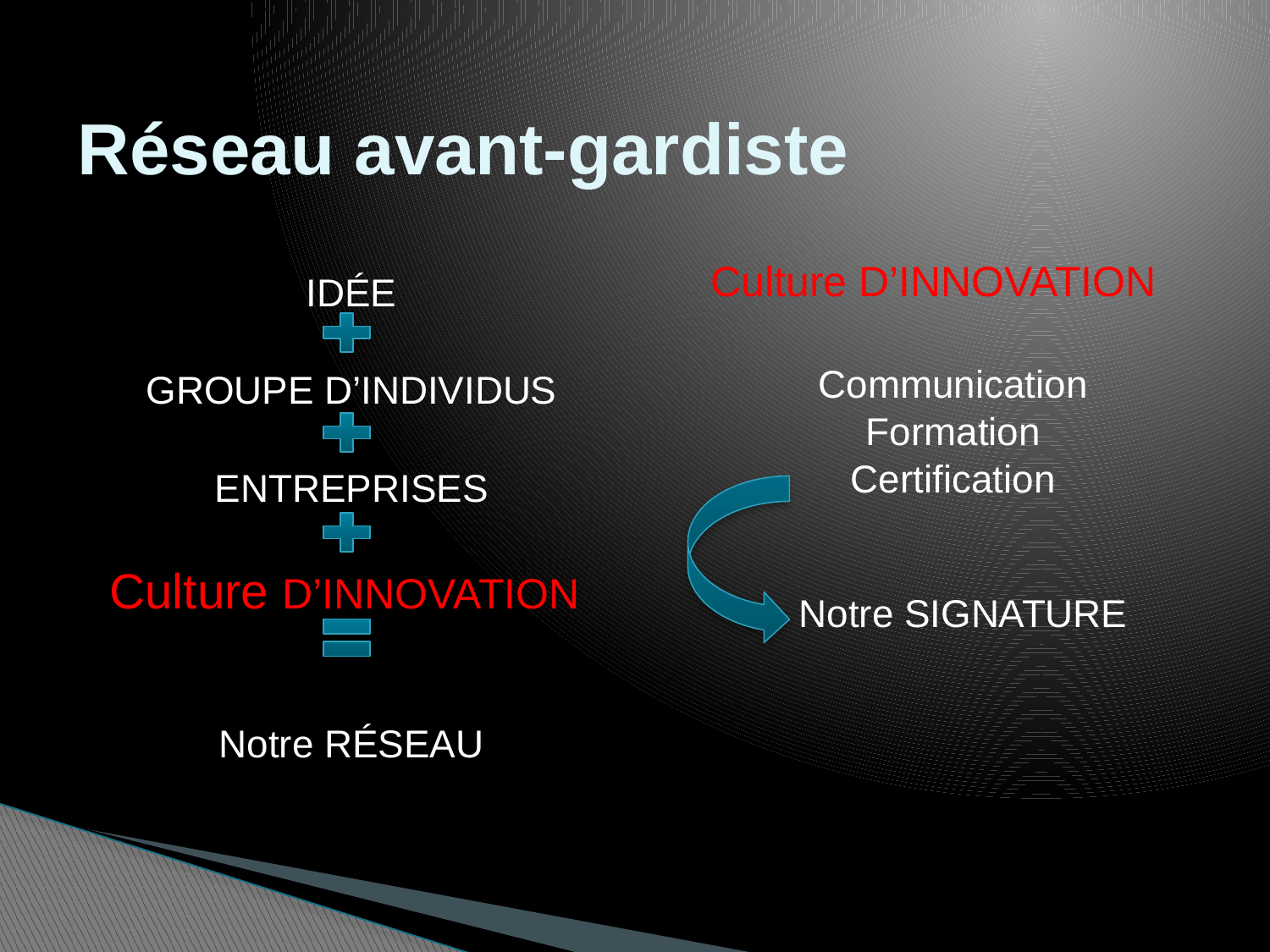

# Réseau avant-gardiste
Culture D’INNOVATION

Communication
Formation
Certification

        Notre SIGNATURE
IDÉE

GROUPE D’INDIVIDUS

ENTREPRISES

Culture D’INNOVATION

Notre RÉSEAU